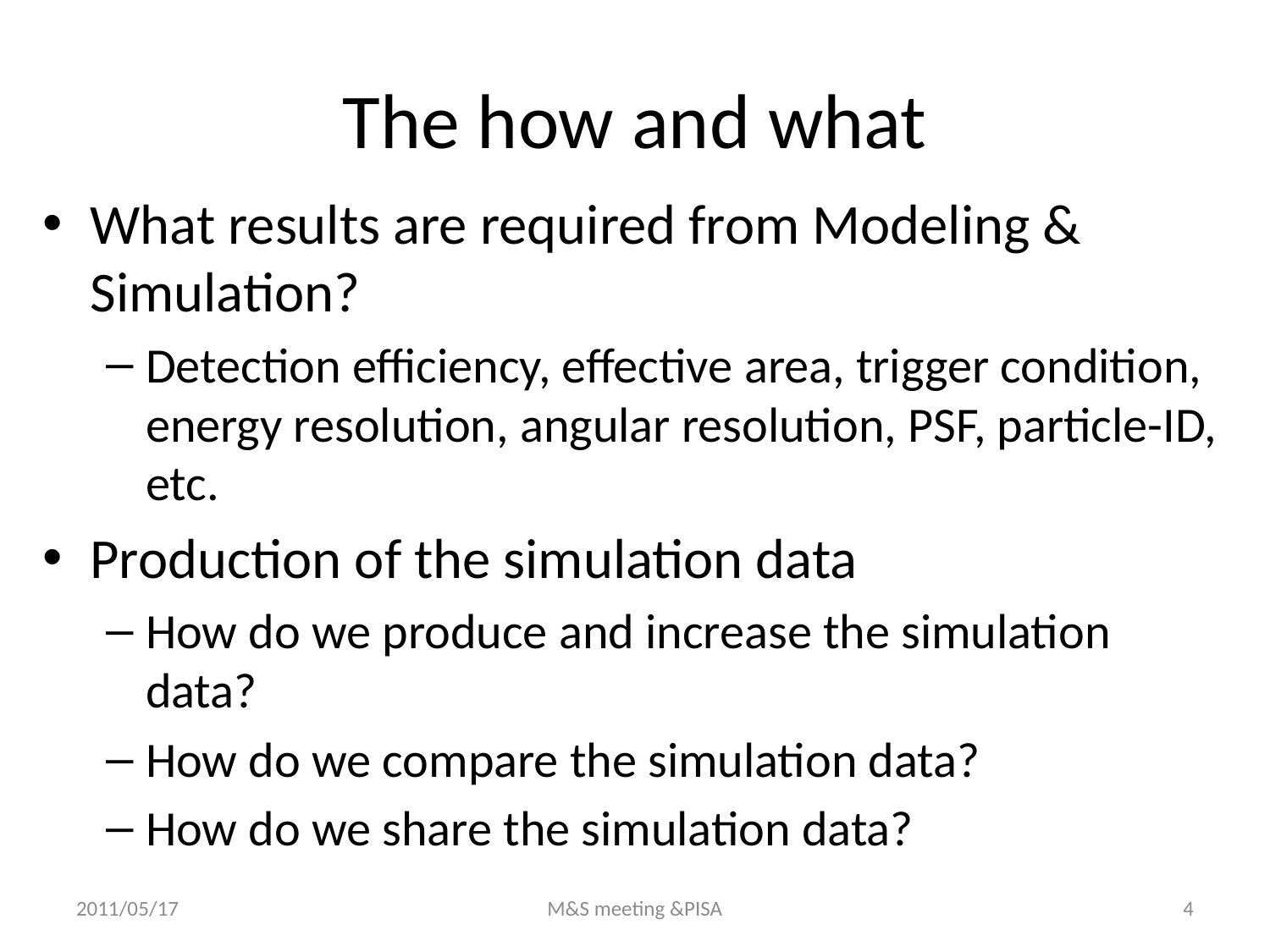

# The how and what
What results are required from Modeling & Simulation?
Detection efficiency, effective area, trigger condition, energy resolution, angular resolution, PSF, particle-ID, etc.
Production of the simulation data
How do we produce and increase the simulation data?
How do we compare the simulation data?
How do we share the simulation data?

2011/05/17
M&S meeting &PISA
4